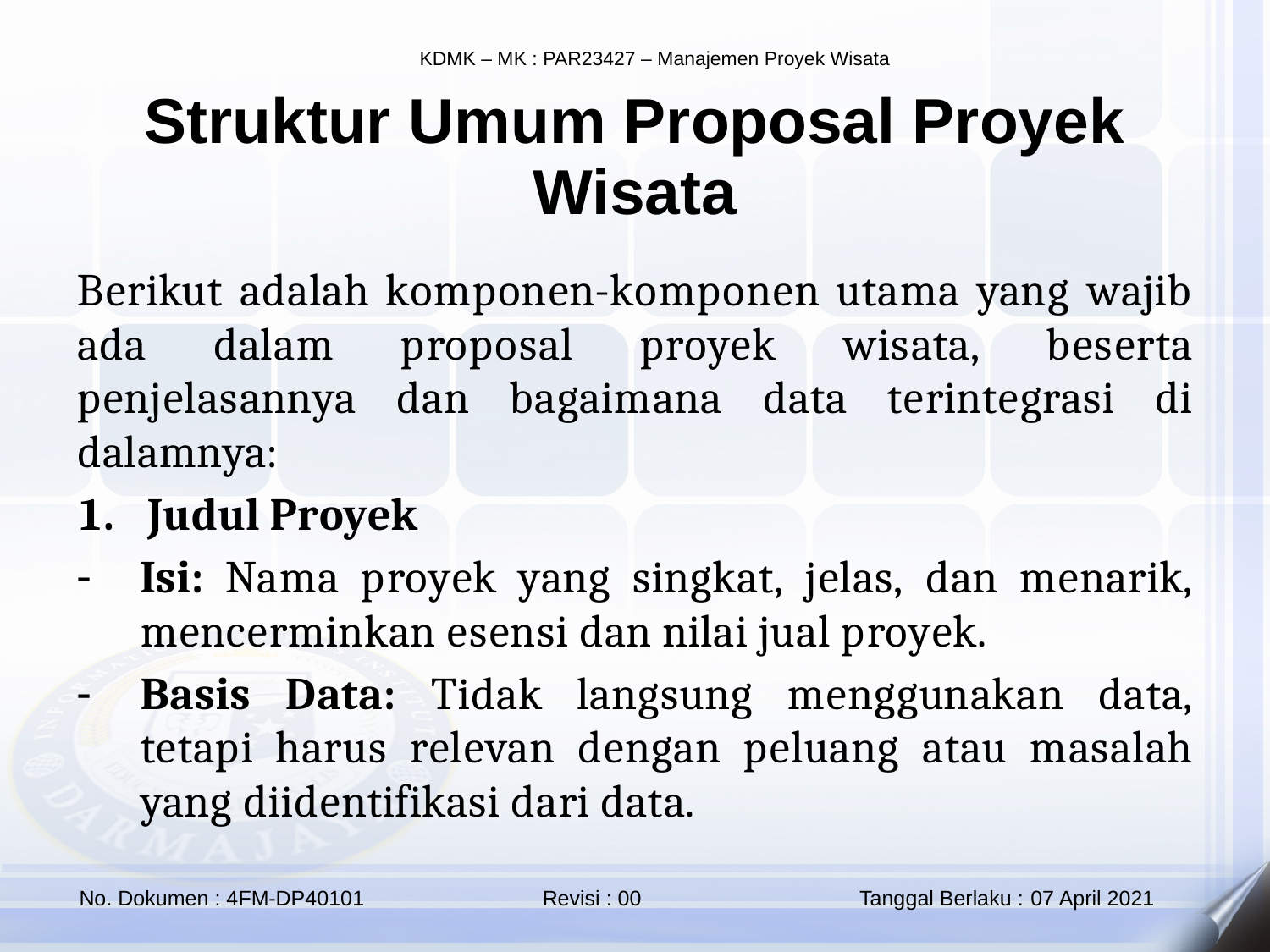

Struktur Umum Proposal Proyek Wisata
Berikut adalah komponen-komponen utama yang wajib ada dalam proposal proyek wisata, beserta penjelasannya dan bagaimana data terintegrasi di dalamnya:
Judul Proyek
Isi: Nama proyek yang singkat, jelas, dan menarik, mencerminkan esensi dan nilai jual proyek.
Basis Data: Tidak langsung menggunakan data, tetapi harus relevan dengan peluang atau masalah yang diidentifikasi dari data.